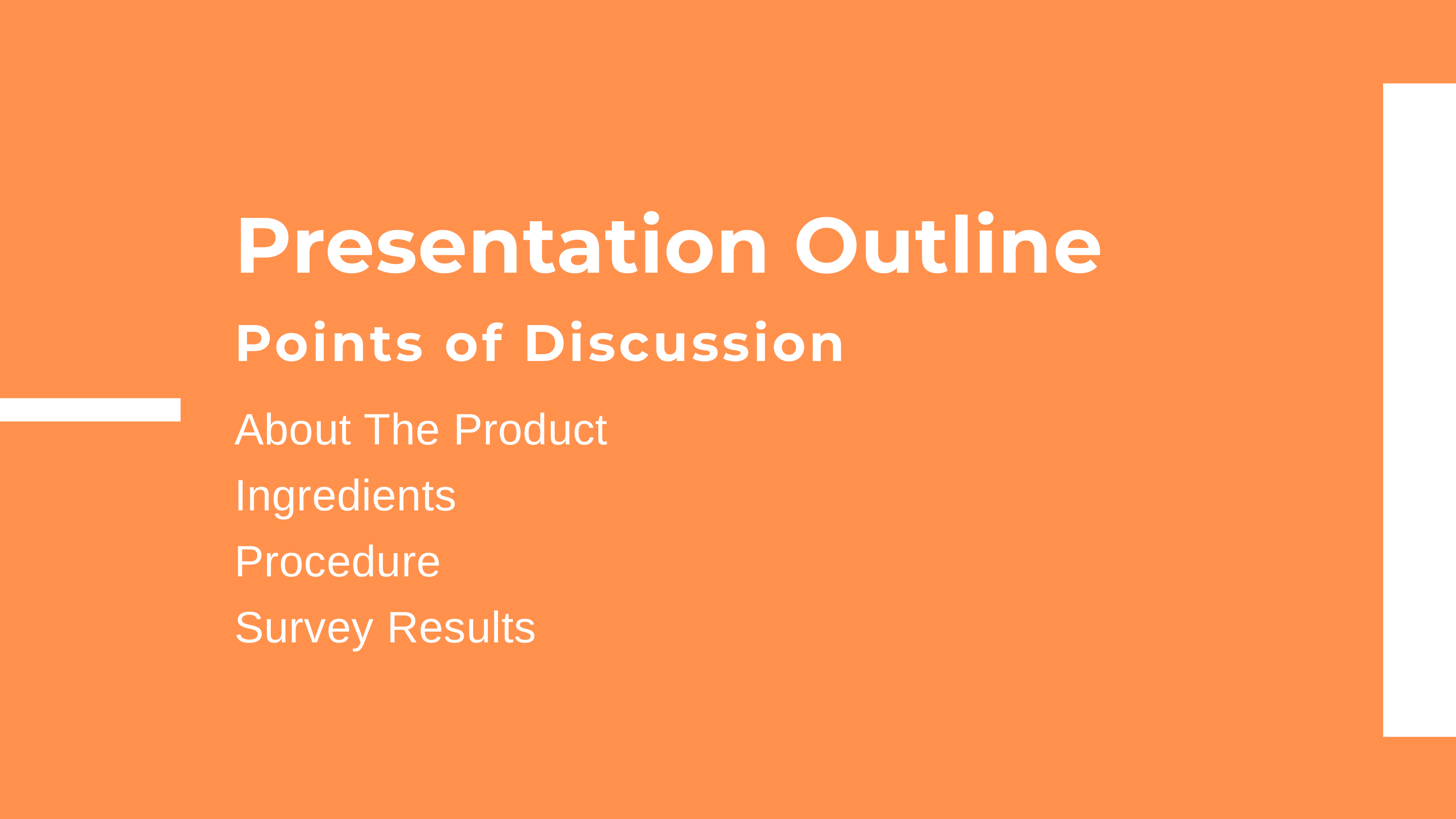

Presentation Outline
Points of Discussion
About The Product
Ingredients
Procedure
Survey Results